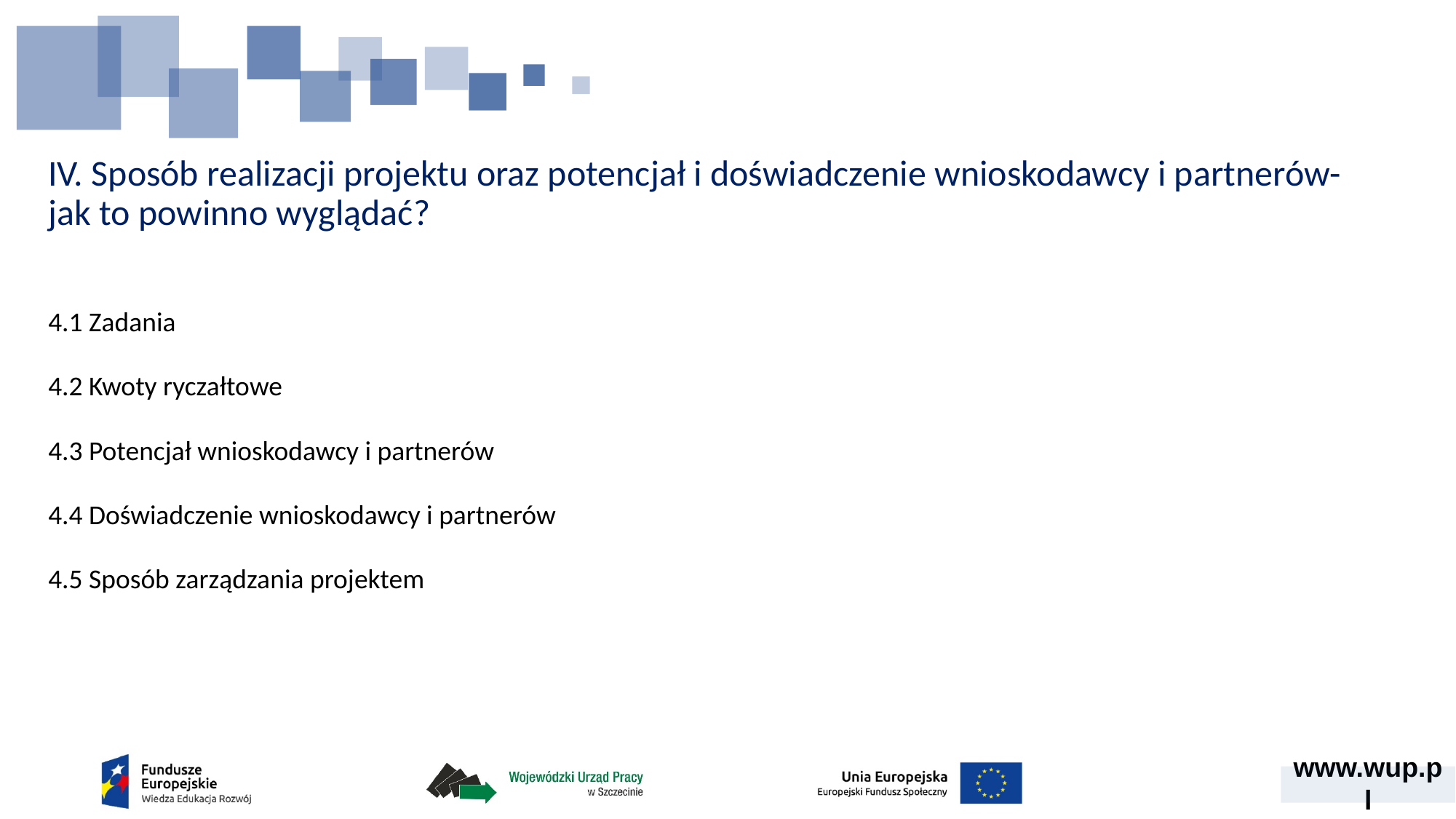

# IV. Sposób realizacji projektu oraz potencjał i doświadczenie wnioskodawcy i partnerów- jak to powinno wyglądać?
4.1 Zadania
4.2 Kwoty ryczałtowe
4.3 Potencjał wnioskodawcy i partnerów
4.4 Doświadczenie wnioskodawcy i partnerów
4.5 Sposób zarządzania projektem